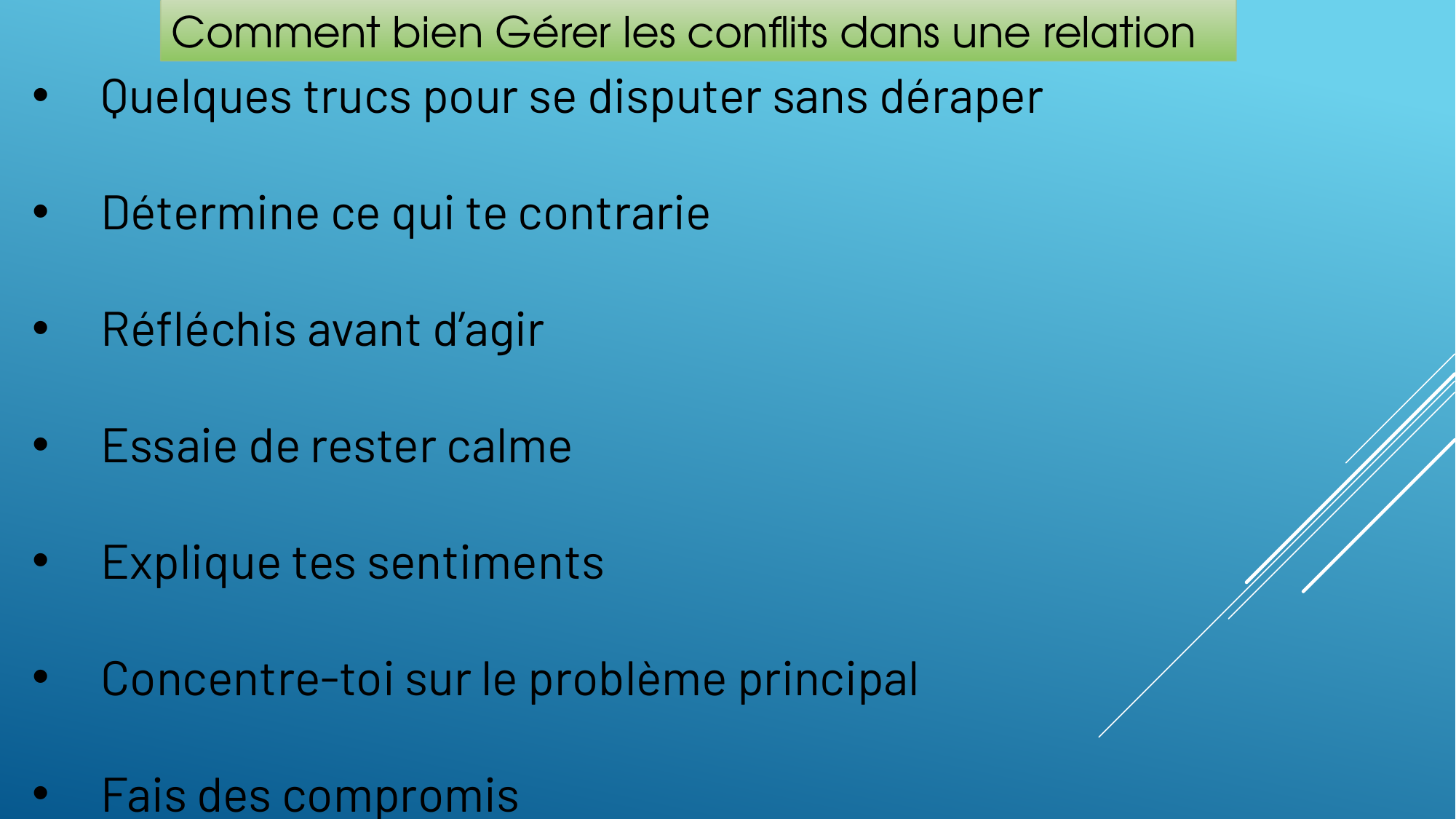

Comment bien Gérer les conflits dans une relation
Quelques trucs pour se disputer sans déraper

Détermine ce qui te contrarie

Réfléchis avant d’agir

Essaie de rester calme

Explique tes sentiments

Concentre-toi sur le problème principal

Fais des compromis